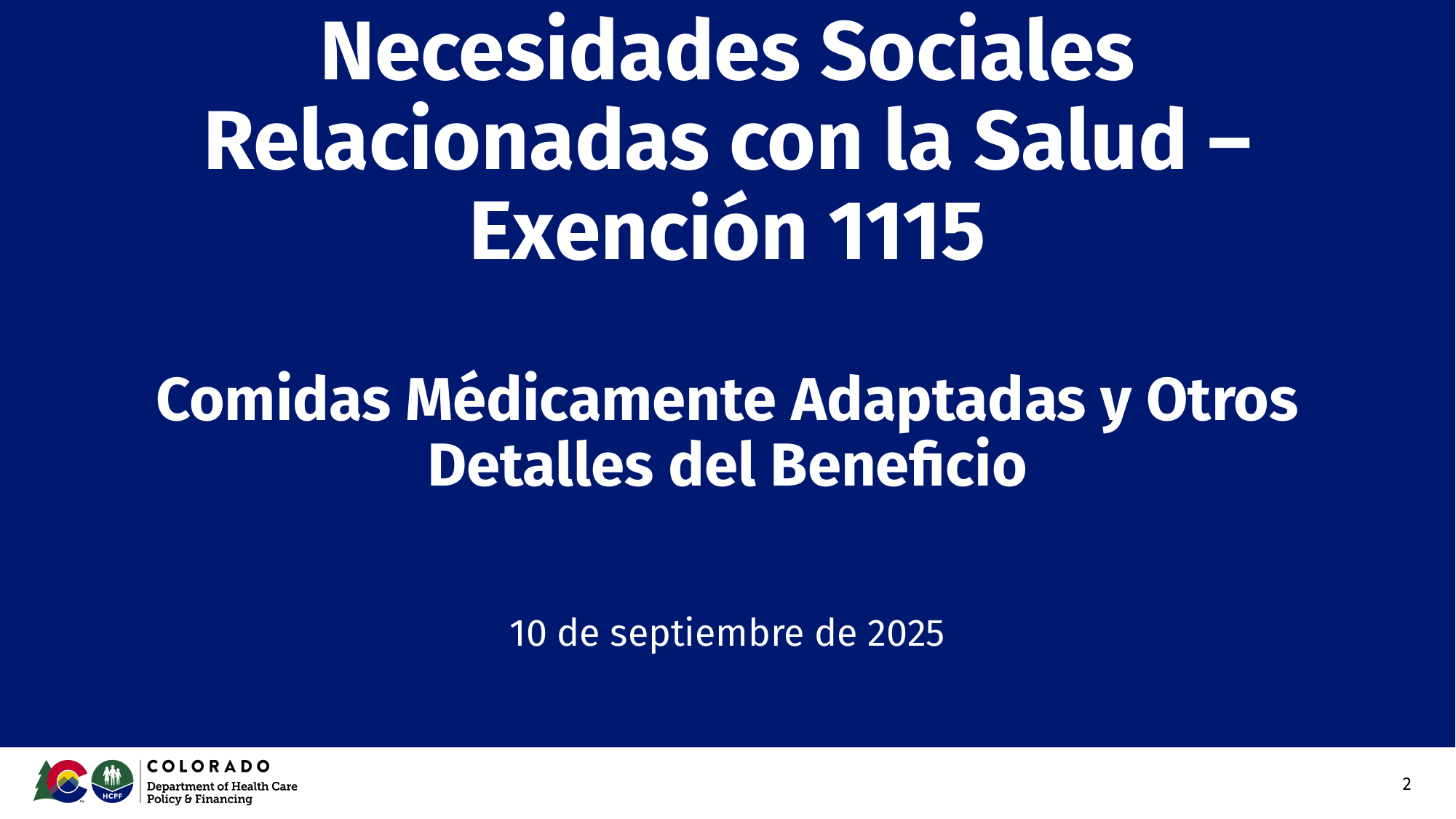

# Necesidades Sociales Relacionadas con la Salud – Exención 1115

Comidas Médicamente Adaptadas y Otros Detalles del Beneficio

10 de septiembre de 2025
2